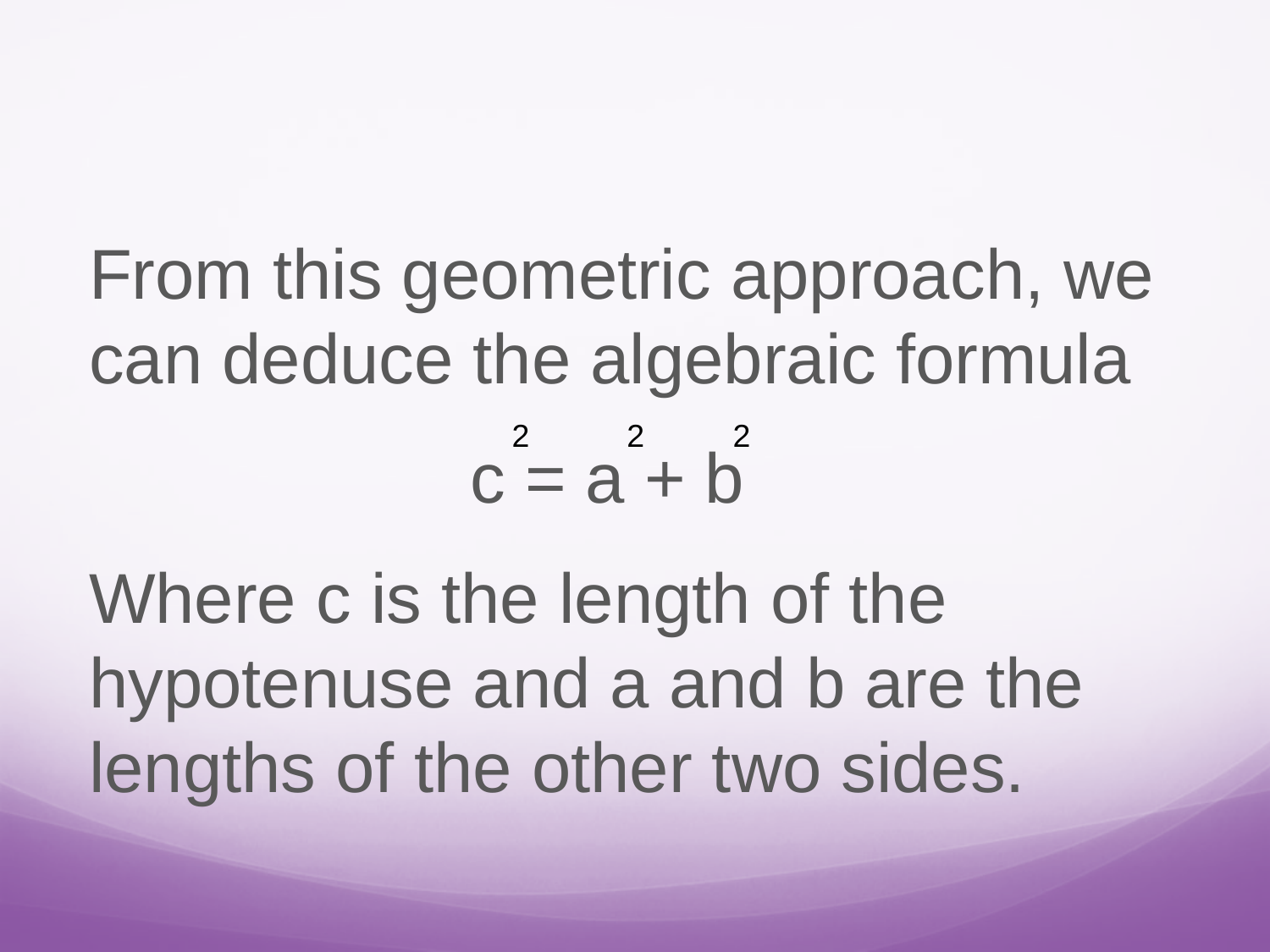

From this geometric approach, we can deduce the algebraic formula
			c = a + b
Where c is the length of the hypotenuse and a and b are the lengths of the other two sides.
2           2          2